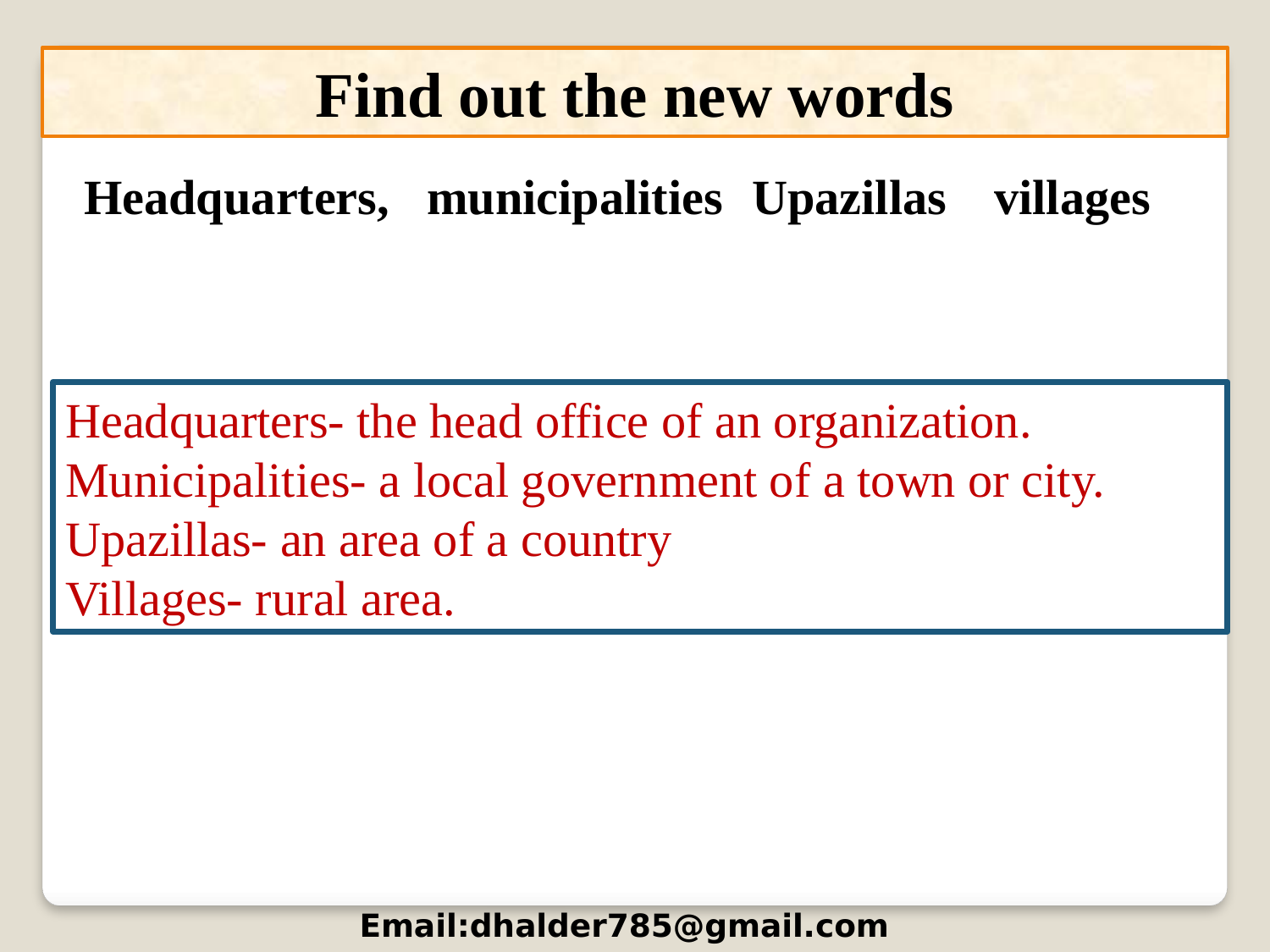

Find out the new words
Headquarters,
municipalities
Upazillas
villages
Headquarters- the head office of an organization.
Municipalities- a local government of a town or city.
Upazillas- an area of a country
Villages- rural area.
Email:dhalder785@gmail.com